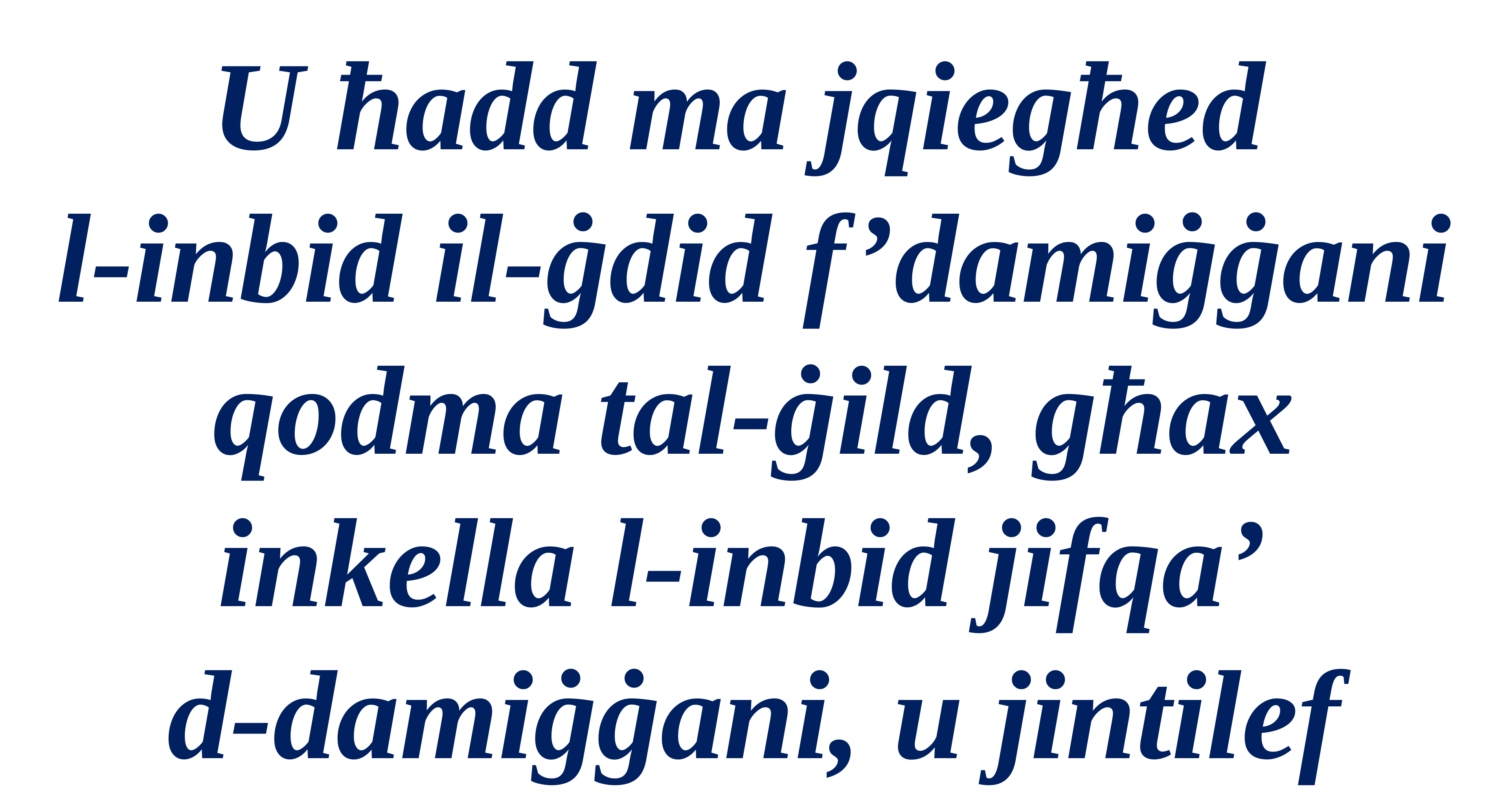

U ħadd ma jqiegħed
l-inbid il-ġdid f’damiġġani qodma tal-ġild, għax inkella l-inbid jifqa’
d-damiġġani, u jintilef